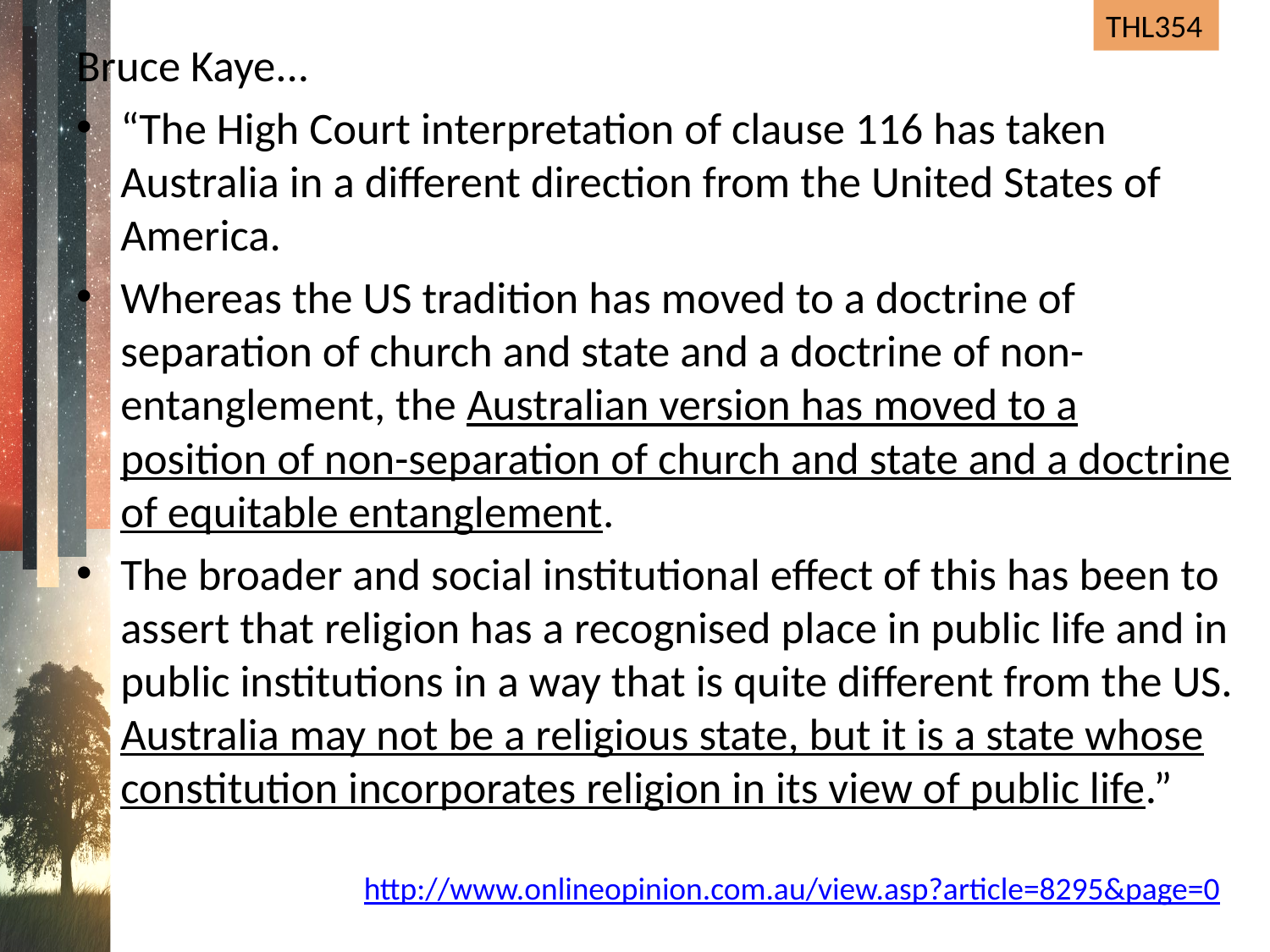

Bruce Kaye...
“The High Court interpretation of clause 116 has taken Australia in a different direction from the United States of America.
Whereas the US tradition has moved to a doctrine of separation of church and state and a doctrine of non-entanglement, the Australian version has moved to a position of non-separation of church and state and a doctrine of equitable entanglement.
The broader and social institutional effect of this has been to assert that religion has a recognised place in public life and in public institutions in a way that is quite different from the US. Australia may not be a religious state, but it is a state whose constitution incorporates religion in its view of public life.”

http://www.onlineopinion.com.au/view.asp?article=8295&page=0